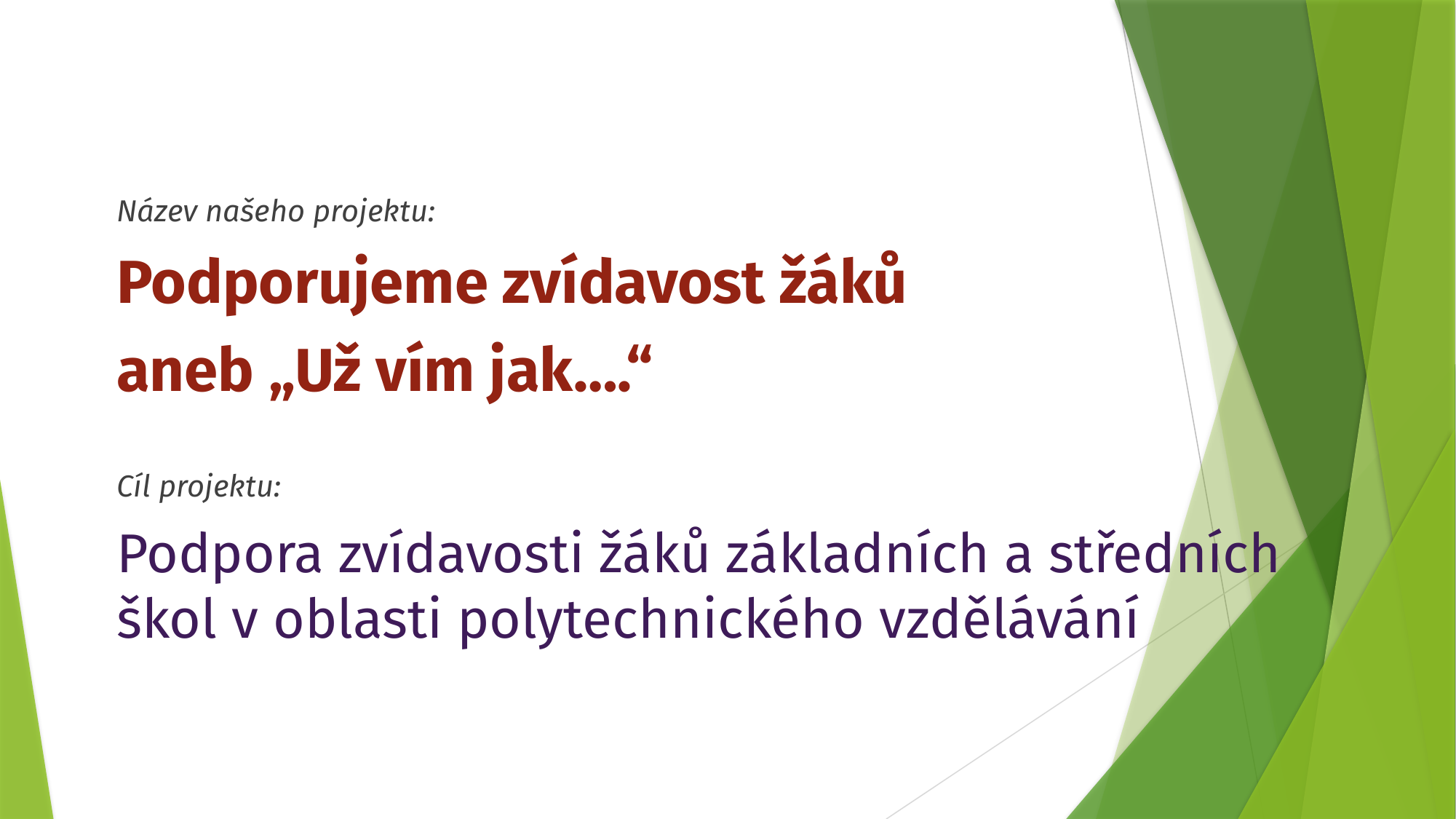

#

Název našeho projektu:
Podporujeme zvídavost žáků
aneb „Už vím jak….“

Cíl projektu:
Podpora zvídavosti žáků základních a středních škol v oblasti polytechnického vzdělávání